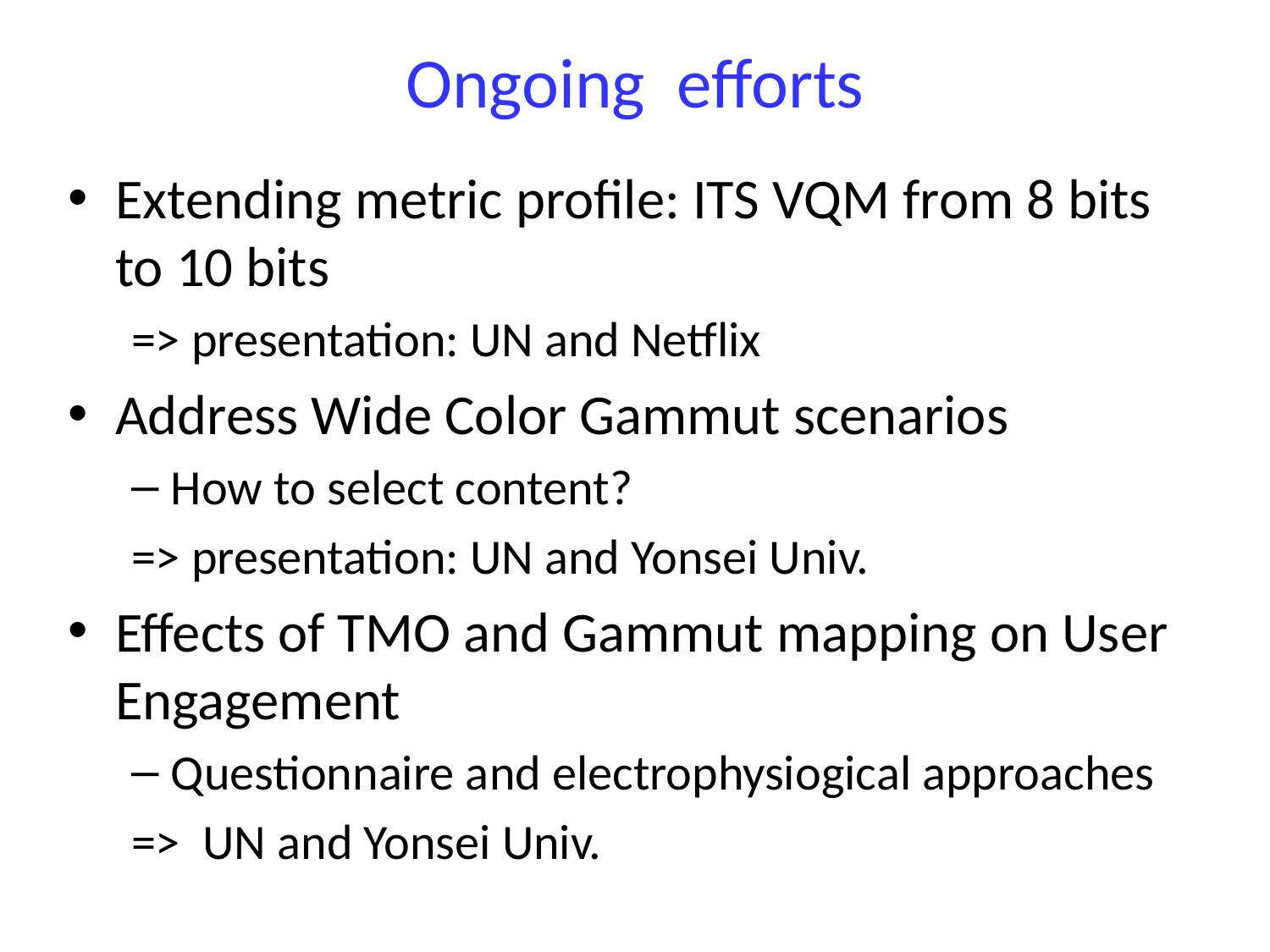

# Ongoing  efforts
Extending metric profile: ITS VQM from 8 bits to 10 bits
=> presentation: UN and Netflix
Address Wide Color Gammut scenarios
How to select content?
=> presentation: UN and Yonsei Univ.
Effects of TMO and Gammut mapping on User Engagement
Questionnaire and electrophysiogical approaches
=>  UN and Yonsei Univ.